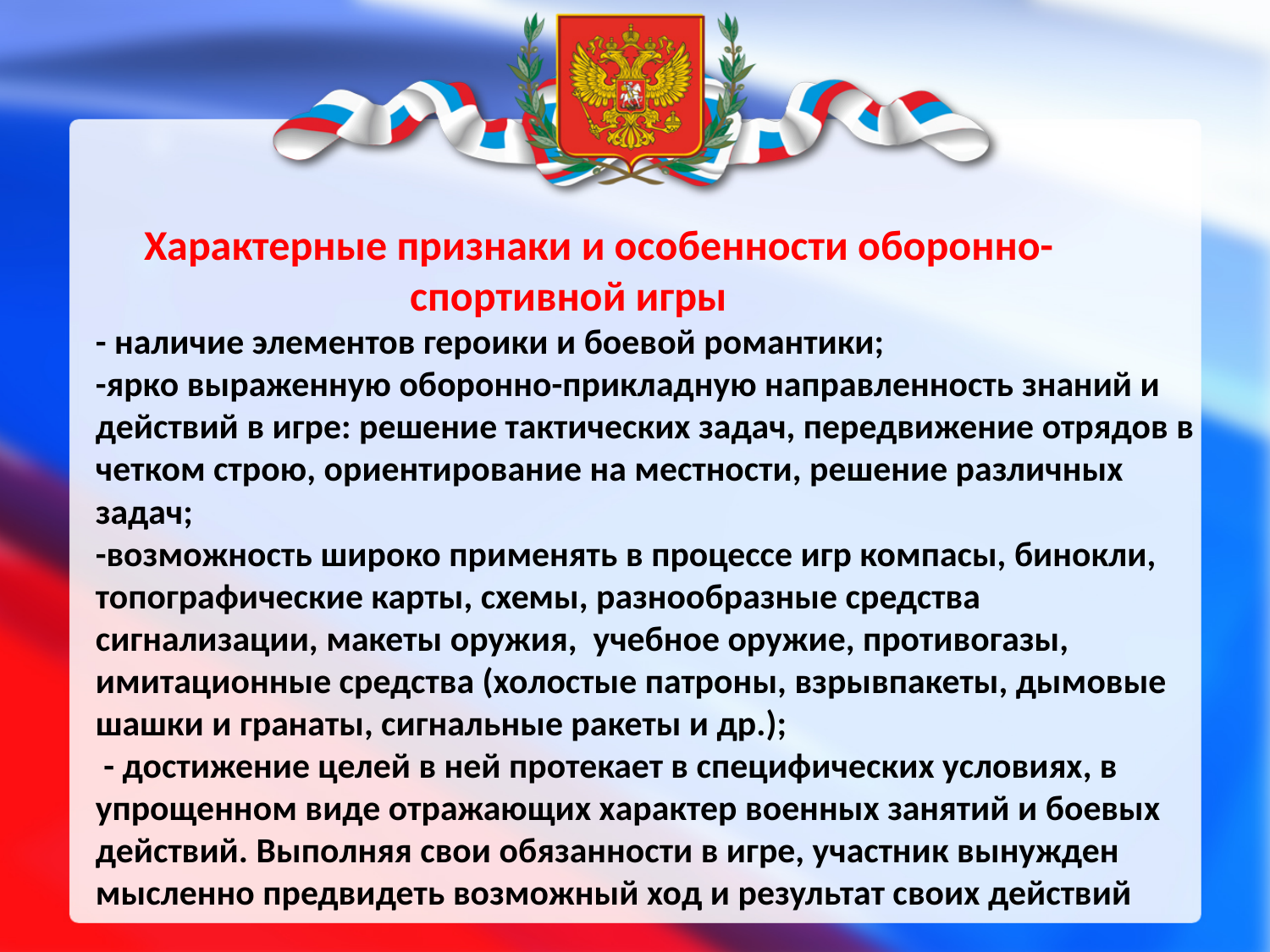

Характерные признаки и особенности оборонно-
                                 спортивной игры
- наличие элементов героики и боевой романтики;
-ярко выраженную оборонно-прикладную направленность знаний и действий в игре: решение тактических задач, передвижение отрядов в четком строю, ориентирование на местности, решение различных задач;
-возможность широко применять в процессе игр компасы, бинокли, топографические карты, схемы, разнообразные средства сигнализации, макеты оружия,  учебное оружие, противогазы, имитационные средства (холостые патроны, взрывпакеты, дымовые шашки и гранаты, сигнальные ракеты и др.);
 - достижение целей в ней протекает в специфических условиях, в упрощенном виде отражающих характер военных занятий и боевых действий. Выполняя свои обязанности в игре, участник вынужден мысленно предвидеть возможный ход и результат своих действий